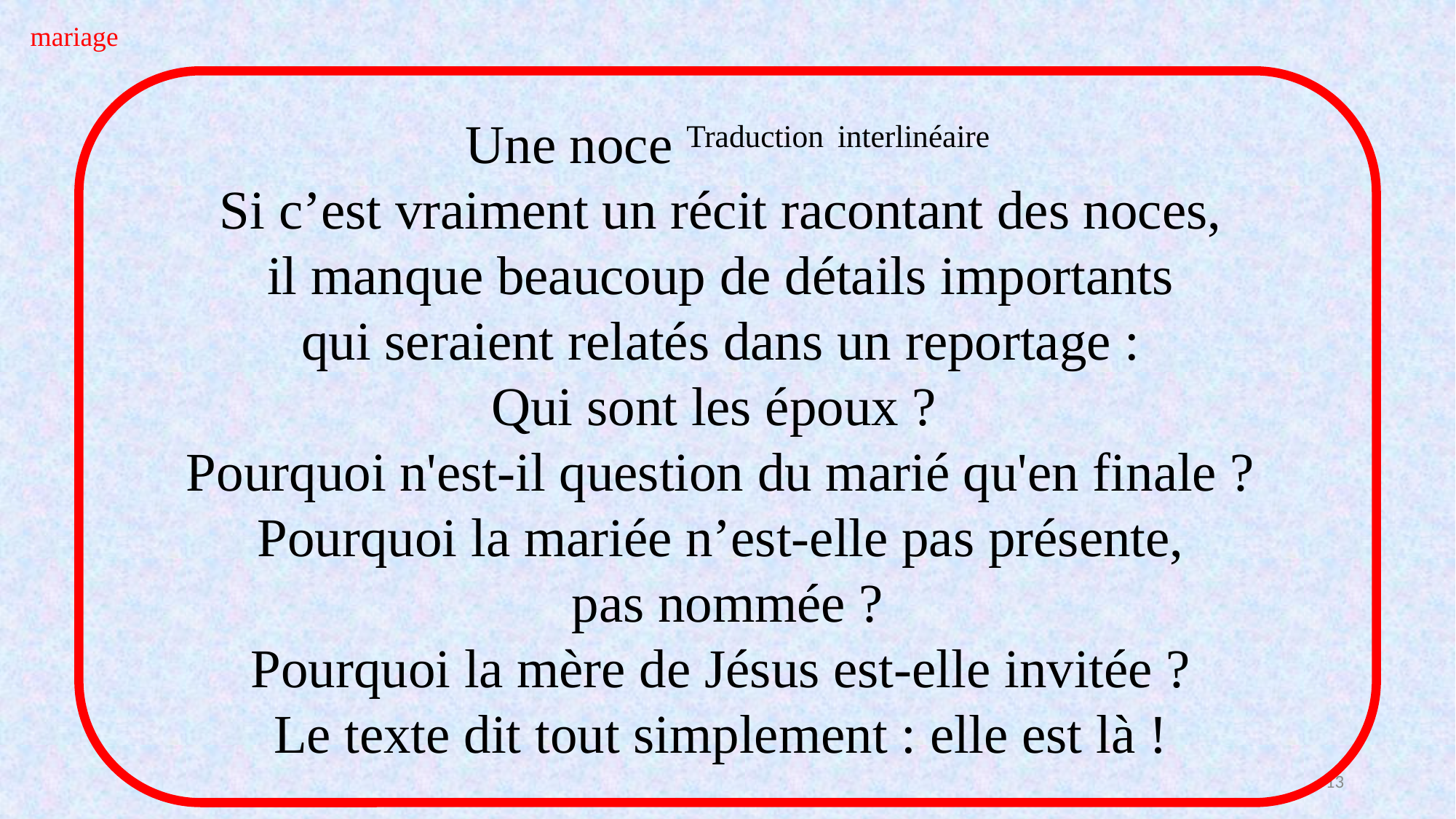

mariage
Une noce Traduction interlinéaire
Si c’est vraiment un récit racontant des noces,
il manque beaucoup de détails importants
qui seraient relatés dans un reportage :
Qui sont les époux ?  
Pourquoi n'est-il question du marié qu'en finale ?
Pourquoi la mariée n’est-elle pas présente,
pas nommée ?
Pourquoi la mère de Jésus est-elle invitée ?
Le texte dit tout simplement : elle est là !
13